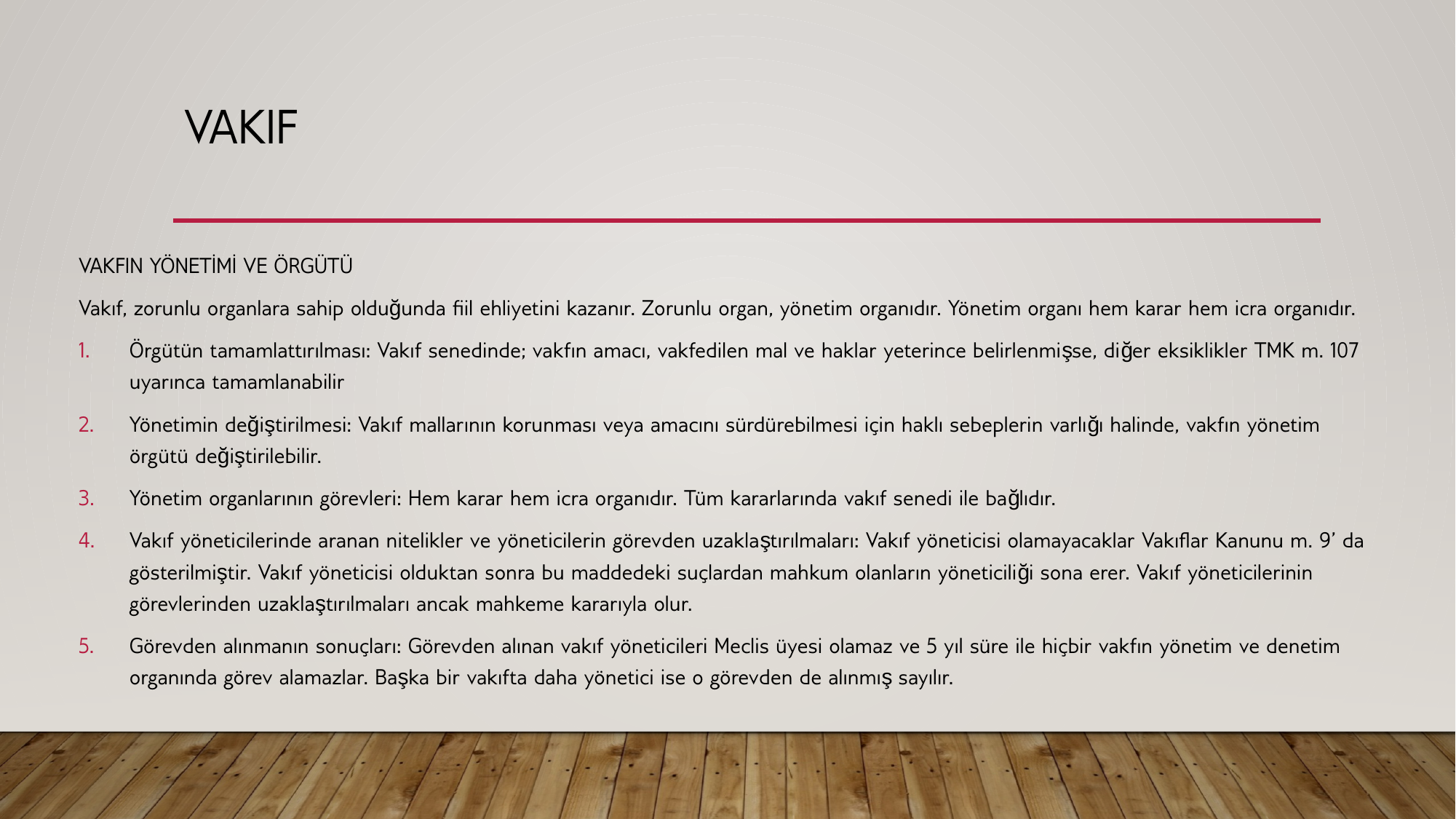

# vakıf
VAKFIN YÖNETİMİ VE ÖRGÜTÜ
Vakıf, zorunlu organlara sahip olduğunda fiil ehliyetini kazanır. Zorunlu organ, yönetim organıdır. Yönetim organı hem karar hem icra organıdır.
Örgütün tamamlattırılması: Vakıf senedinde; vakfın amacı, vakfedilen mal ve haklar yeterince belirlenmişse, diğer eksiklikler TMK m. 107 uyarınca tamamlanabilir
Yönetimin değiştirilmesi: Vakıf mallarının korunması veya amacını sürdürebilmesi için haklı sebeplerin varlığı halinde, vakfın yönetim örgütü değiştirilebilir.
Yönetim organlarının görevleri: Hem karar hem icra organıdır. Tüm kararlarında vakıf senedi ile bağlıdır.
Vakıf yöneticilerinde aranan nitelikler ve yöneticilerin görevden uzaklaştırılmaları: Vakıf yöneticisi olamayacaklar Vakıflar Kanunu m. 9’ da gösterilmiştir. Vakıf yöneticisi olduktan sonra bu maddedeki suçlardan mahkum olanların yöneticiliği sona erer. Vakıf yöneticilerinin görevlerinden uzaklaştırılmaları ancak mahkeme kararıyla olur.
Görevden alınmanın sonuçları: Görevden alınan vakıf yöneticileri Meclis üyesi olamaz ve 5 yıl süre ile hiçbir vakfın yönetim ve denetim organında görev alamazlar. Başka bir vakıfta daha yönetici ise o görevden de alınmış sayılır.